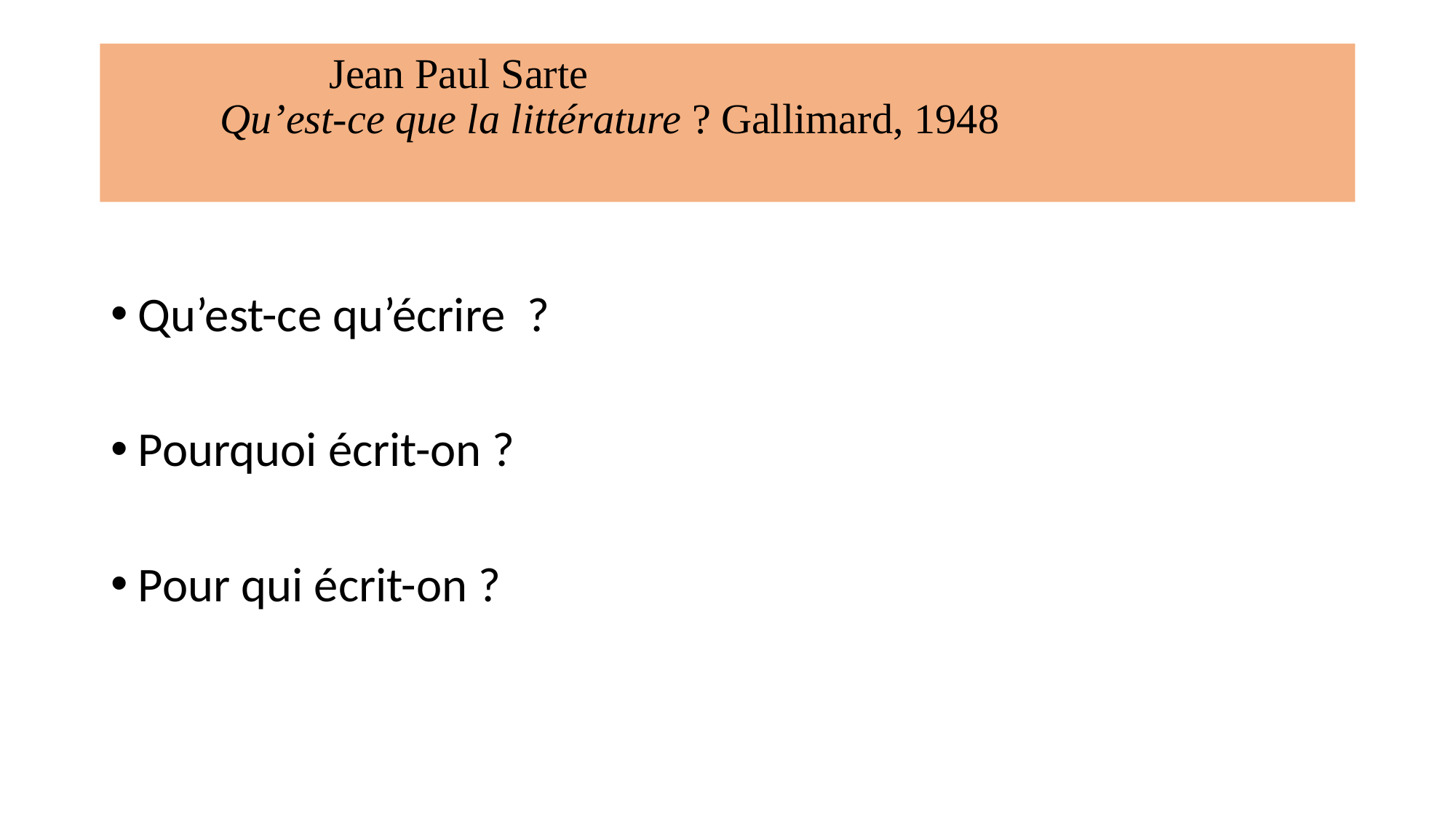

# Jean Paul Sarte Qu’est-ce que la littérature ? Gallimard, 1948

Qu’est-ce qu’écrire  ?

Pourquoi écrit-on ?

Pour qui écrit-on ?